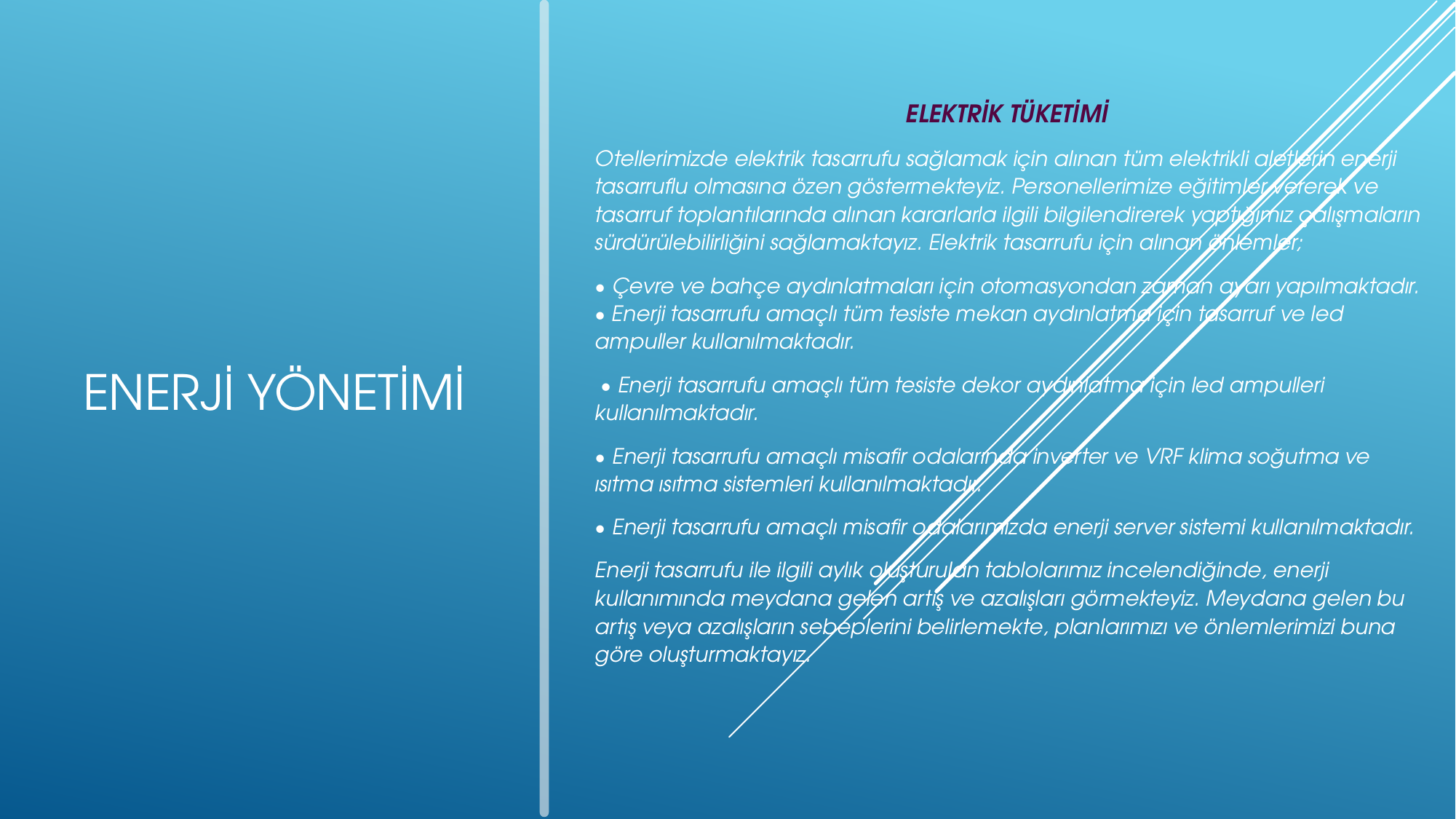

ELEKTRİK TÜKETİMİ
Otellerimizde elektrik tasarrufu sağlamak için alınan tüm elektrikli aletlerin enerji tasarruflu olmasına özen göstermekteyiz. Personellerimize eğitimler vererek ve tasarruf toplantılarında alınan kararlarla ilgili bilgilendirerek yaptığımız çalışmaların sürdürülebilirliğini sağlamaktayız. Elektrik tasarrufu için alınan önlemler;
• Çevre ve bahçe aydınlatmaları için otomasyondan zaman ayarı yapılmaktadır. • Enerji tasarrufu amaçlı tüm tesiste mekan aydınlatma için tasarruf ve led ampuller kullanılmaktadır.
 • Enerji tasarrufu amaçlı tüm tesiste dekor aydınlatma için led ampulleri kullanılmaktadır.
• Enerji tasarrufu amaçlı misafir odalarında inverter ve VRF klima soğutma ve ısıtma ısıtma sistemleri kullanılmaktadır.
• Enerji tasarrufu amaçlı misafir odalarımızda enerji server sistemi kullanılmaktadır.
Enerji tasarrufu ile ilgili aylık oluşturulan tablolarımız incelendiğinde, enerji kullanımında meydana gelen artış ve azalışları görmekteyiz. Meydana gelen bu artış veya azalışların sebeplerini belirlemekte, planlarımızı ve önlemlerimizi buna göre oluşturmaktayız.
ENERJİ YÖNETİMİ